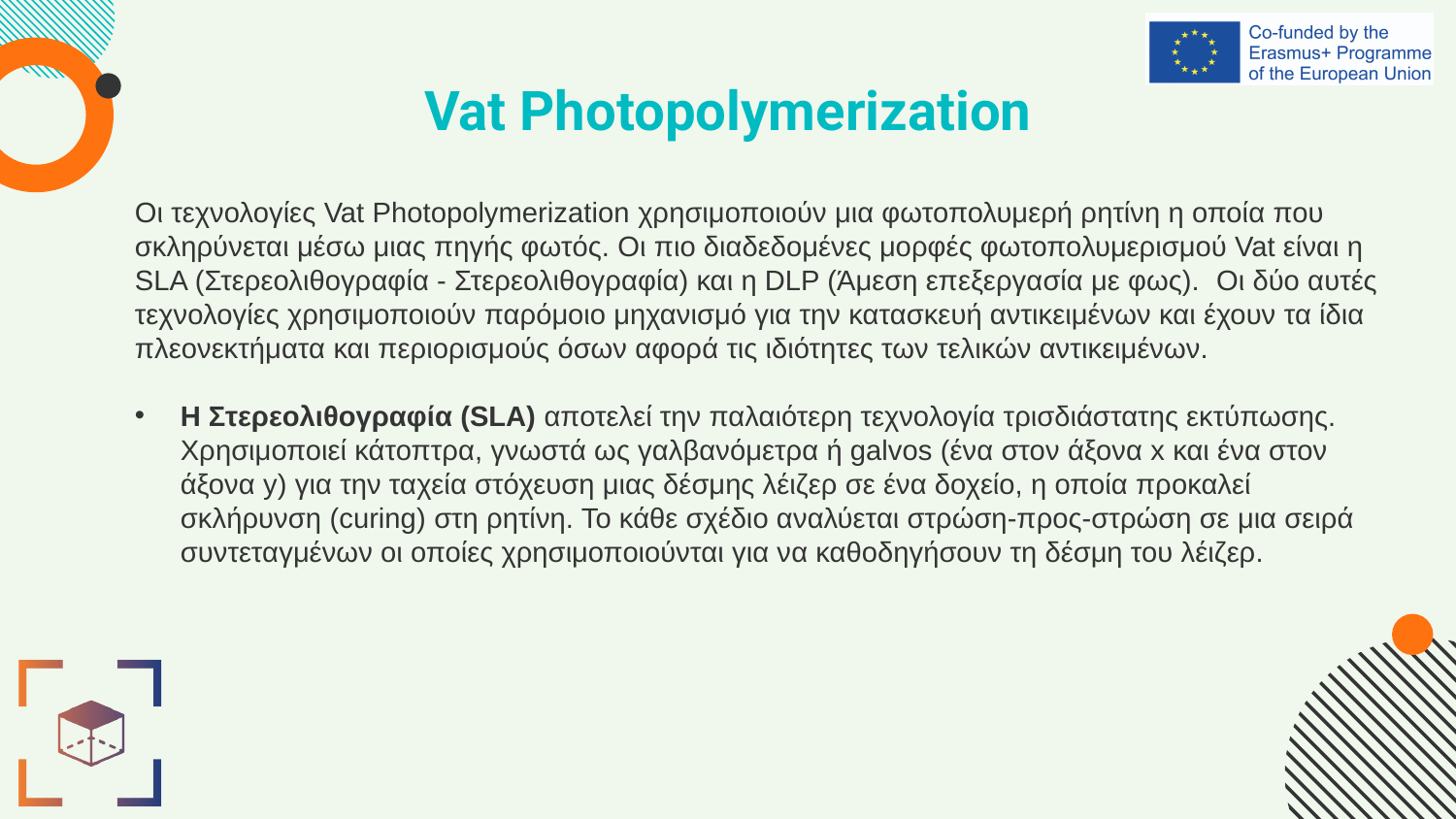

# Vat Photopolymerization
Οι τεχνολογίες Vat Photopolymerization χρησιμοποιούν μια φωτοπολυμερή ρητίνη η οποία που σκληρύνεται μέσω μιας πηγής φωτός. Οι πιο διαδεδομένες μορφές φωτοπολυμερισμού Vat είναι η SLA (Στερεολιθογραφία - Στερεολιθογραφία) και η DLP (Άμεση επεξεργασία με φως).  Οι δύο αυτές τεχνολογίες χρησιμοποιούν παρόμοιο μηχανισμό για την κατασκευή αντικειμένων και έχουν τα ίδια πλεονεκτήματα και περιορισμούς όσων αφορά τις ιδιότητες των τελικών αντικειμένων.

Η Στερεολιθογραφία (SLA) αποτελεί την παλαιότερη τεχνολογία τρισδιάστατης εκτύπωσης. Χρησιμοποιεί κάτοπτρα, γνωστά ως γαλβανόμετρα ή galvos (ένα στον άξονα x και ένα στον άξονα y) για την ταχεία στόχευση μιας δέσμης λέιζερ σε ένα δοχείο, η οποία προκαλεί σκλήρυνση (curing) στη ρητίνη. Το κάθε σχέδιο αναλύεται στρώση-προς-στρώση σε μια σειρά συντεταγμένων οι οποίες χρησιμοποιούνται για να καθοδηγήσουν τη δέσμη του λέιζερ.